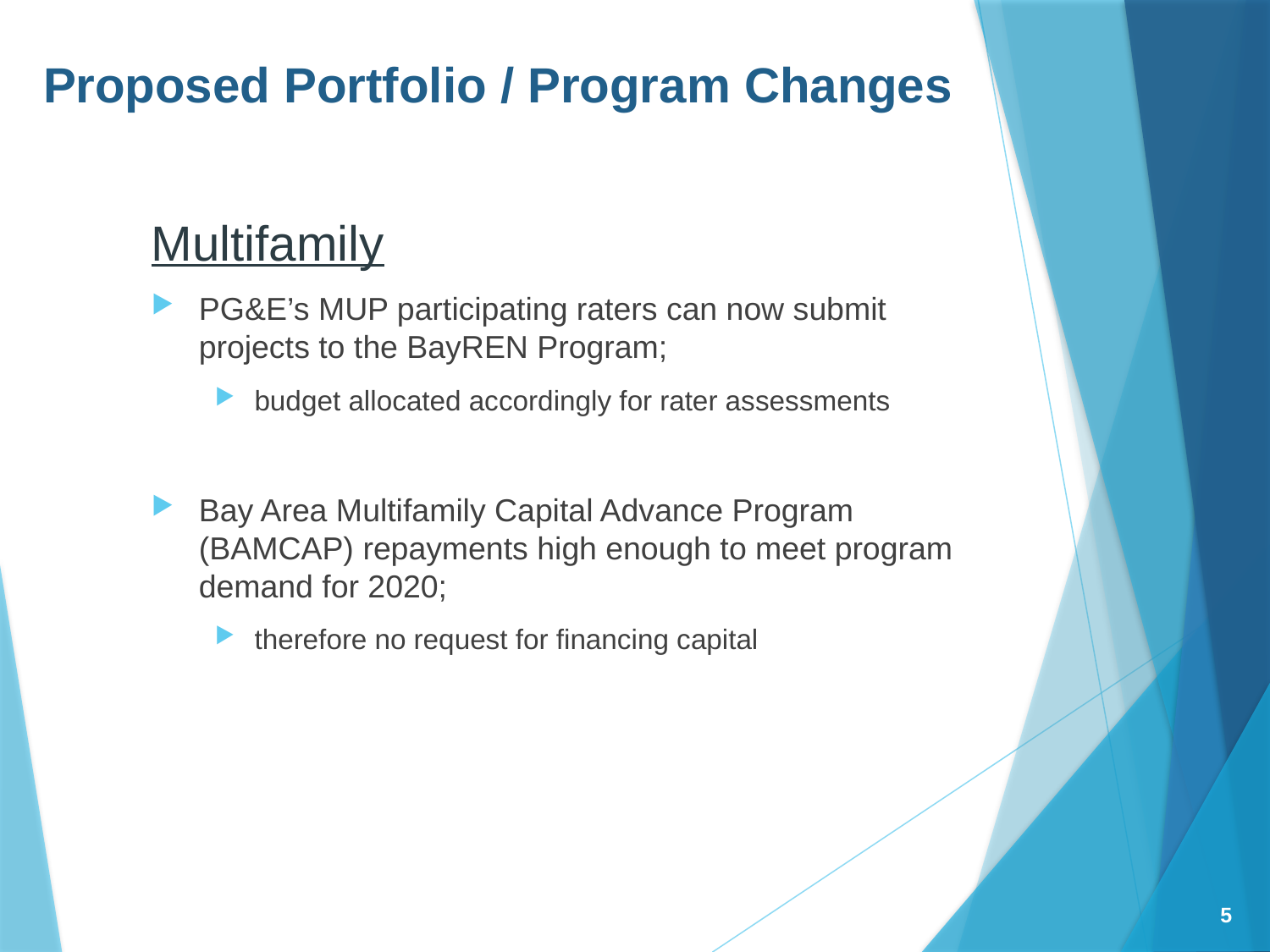

# Proposed Portfolio / Program Changes
Multifamily
PG&E’s MUP participating raters can now submit projects to the BayREN Program;
budget allocated accordingly for rater assessments

Bay Area Multifamily Capital Advance Program (BAMCAP) repayments high enough to meet program demand for 2020;
therefore no request for financing capital

5